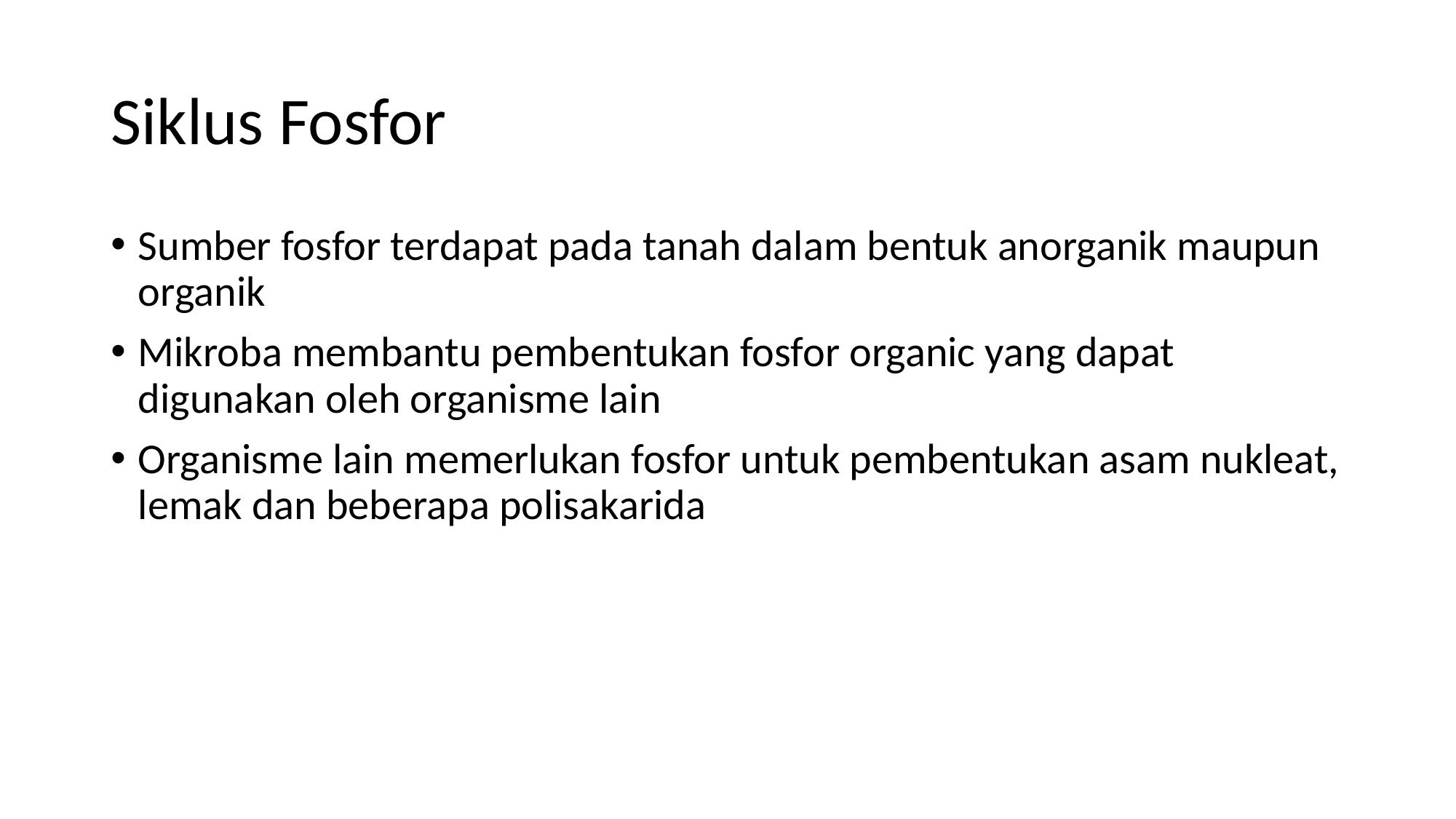

# Siklus Fosfor
Sumber fosfor terdapat pada tanah dalam bentuk anorganik maupun organik
Mikroba membantu pembentukan fosfor organic yang dapat digunakan oleh organisme lain
Organisme lain memerlukan fosfor untuk pembentukan asam nukleat, lemak dan beberapa polisakarida